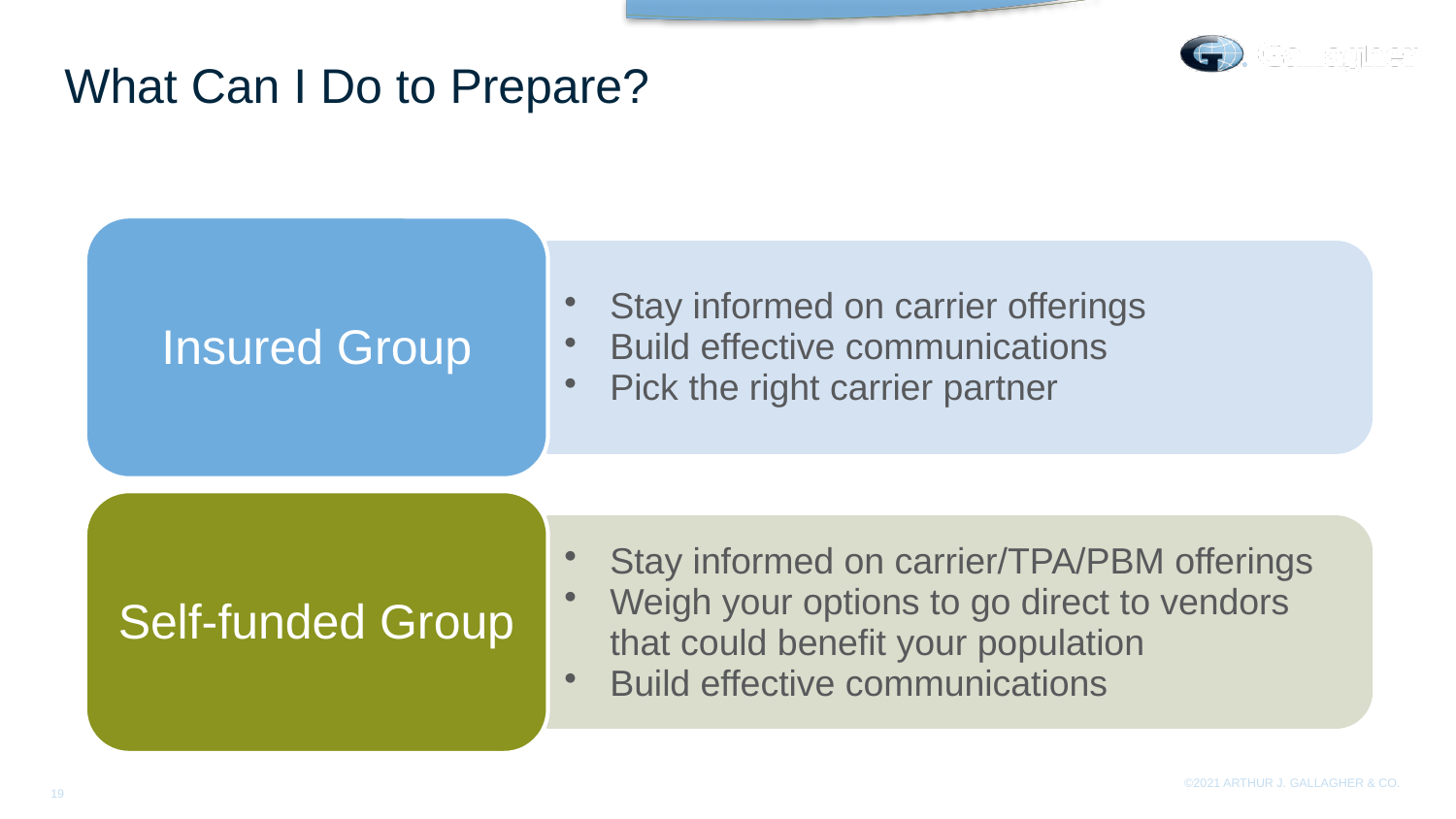

What Can I Do to Prepare?
Insured Group
Stay informed on carrier offerings
Pick the right carrier partner
Self-funded Group
Stay informed on carrier/TPA/PBM offerings
Build effective communications
Build effective communications
Weigh your options to go direct to vendors that could benefit your population